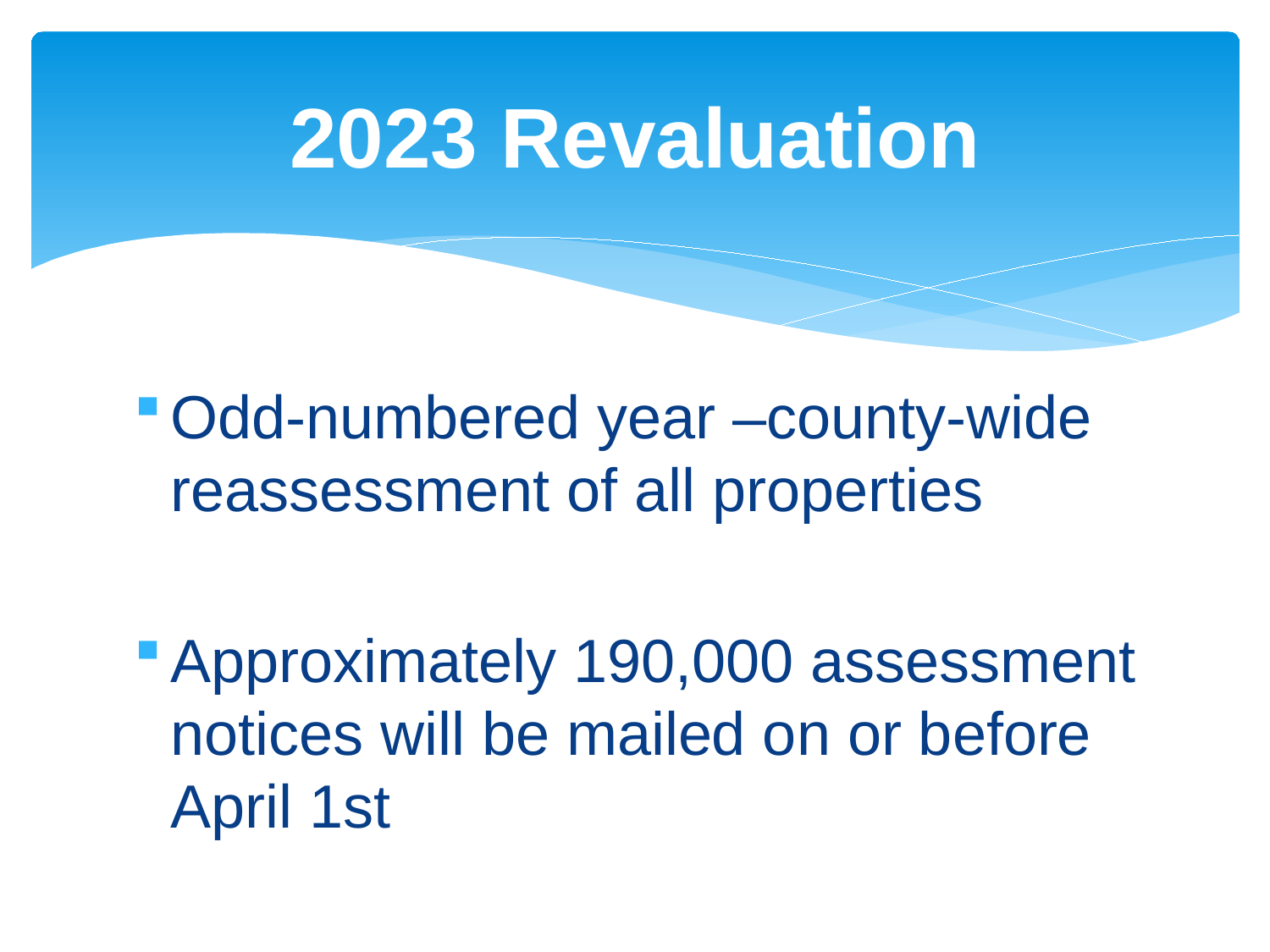

# 2023 Revaluation
Odd-numbered year –county-wide reassessment of all properties

Approximately 190,000 assessment notices will be mailed on or before April 1st